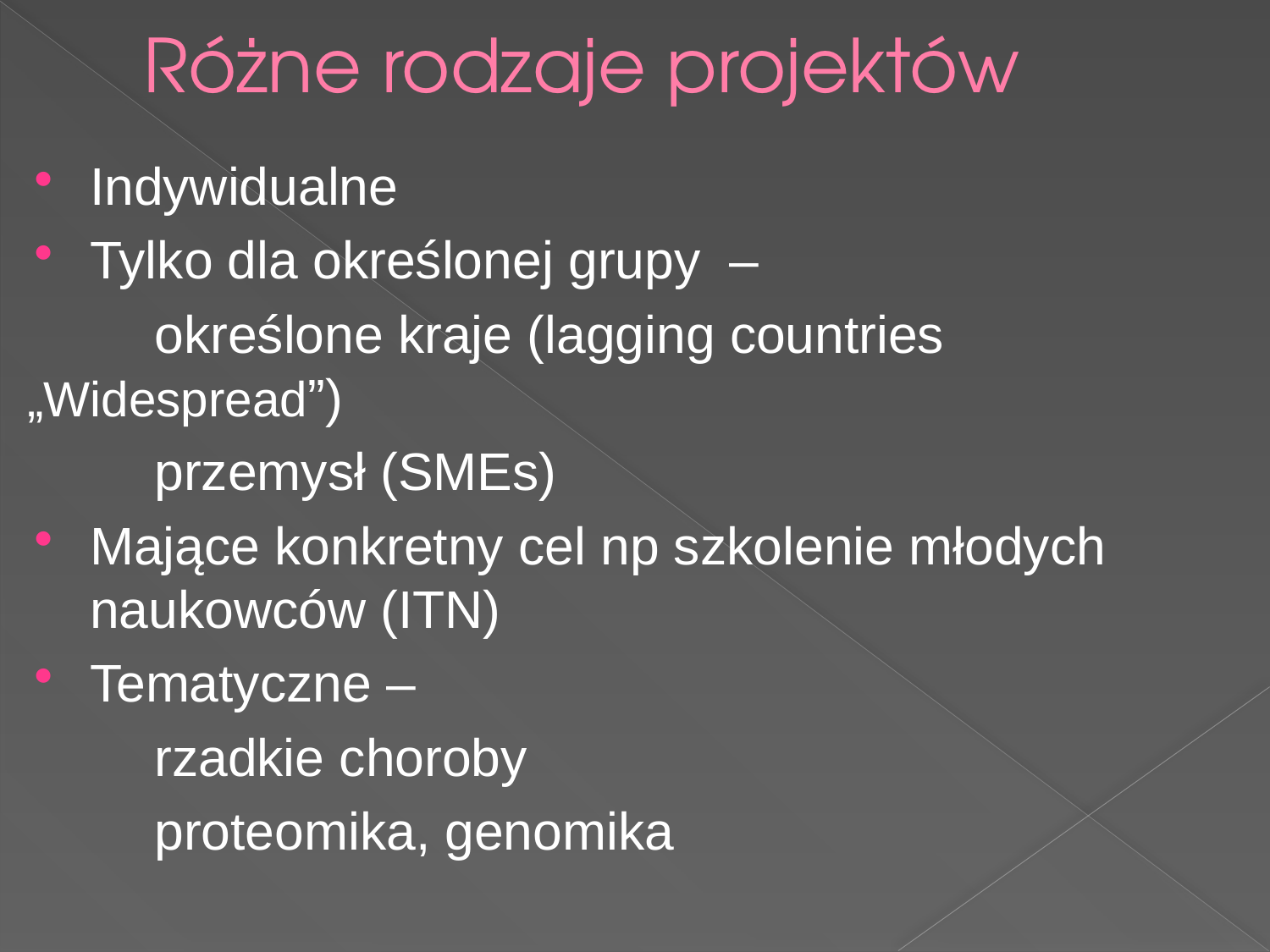

# Różne rodzaje projektów
Indywidualne
Tylko dla określonej grupy  –
	określone kraje (lagging countries 		„Widespread”)
	przemysł (SMEs)
Mające konkretny cel np szkolenie młodych naukowców (ITN)
Tematyczne –
	rzadkie choroby
	proteomika, genomika